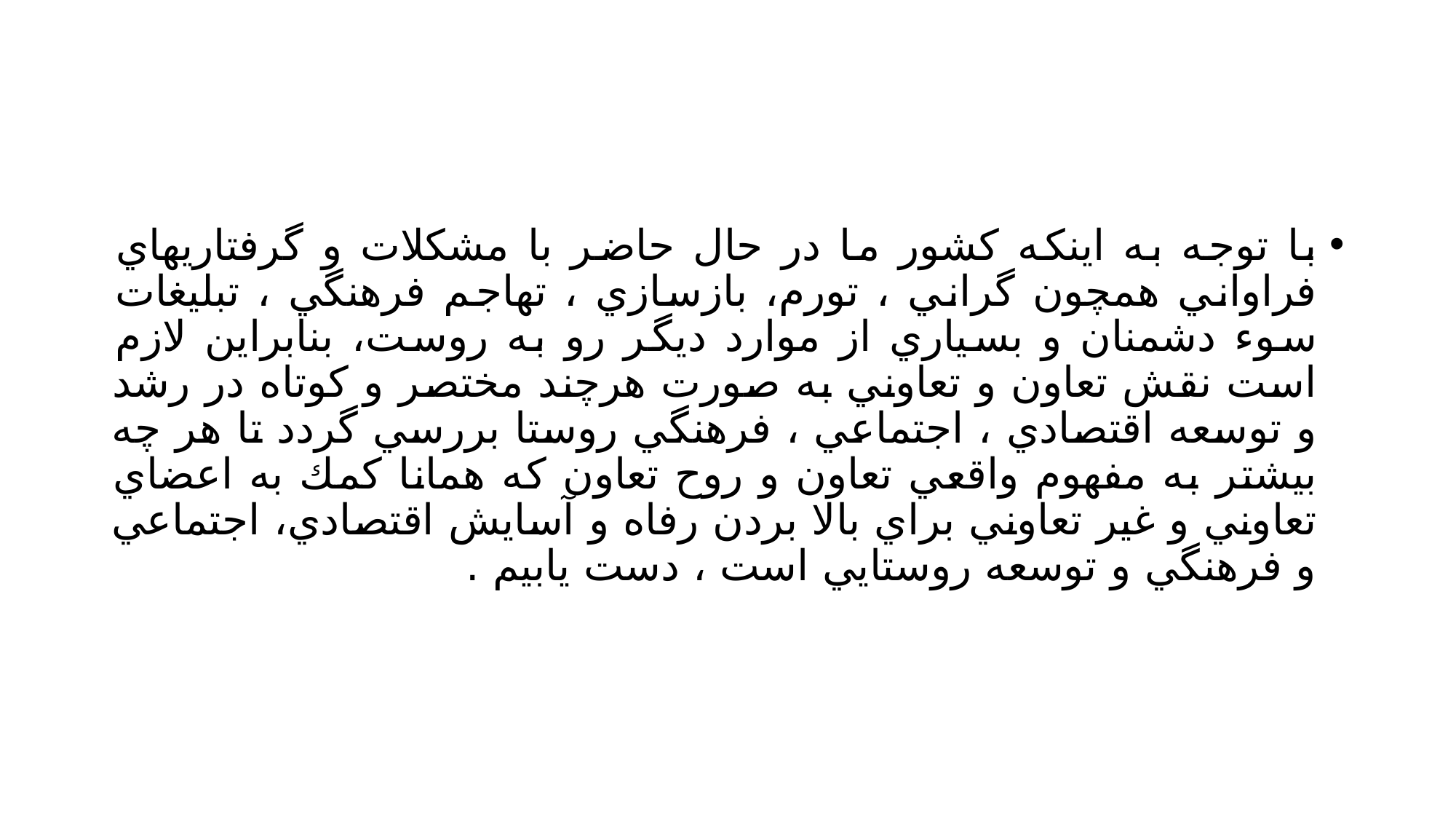

#
با توجه به اينكه كشور ما در حال حاضر با مشكلات و گرفتاريهاي فراواني همچون گراني ، تورم، بازسازي ، تهاجم فرهنگي ، تبليغات سوء دشمنان و بسياري از موارد ديگر رو به روست، بنابراين لازم است نقش تعاون و تعاوني به صورت هرچند مختصر و كوتاه در رشد و توسعه اقتصادي ، اجتماعي ، فرهنگي روستا بررسي گردد تا هر چه بيشتر به مفهوم واقعي تعاون و روح تعاون كه همانا كمك به اعضاي تعاوني و غير تعاوني براي بالا بردن رفاه و آسايش اقتصادي، اجتماعي و فرهنگي و توسعه روستايي است ، دست يابيم .